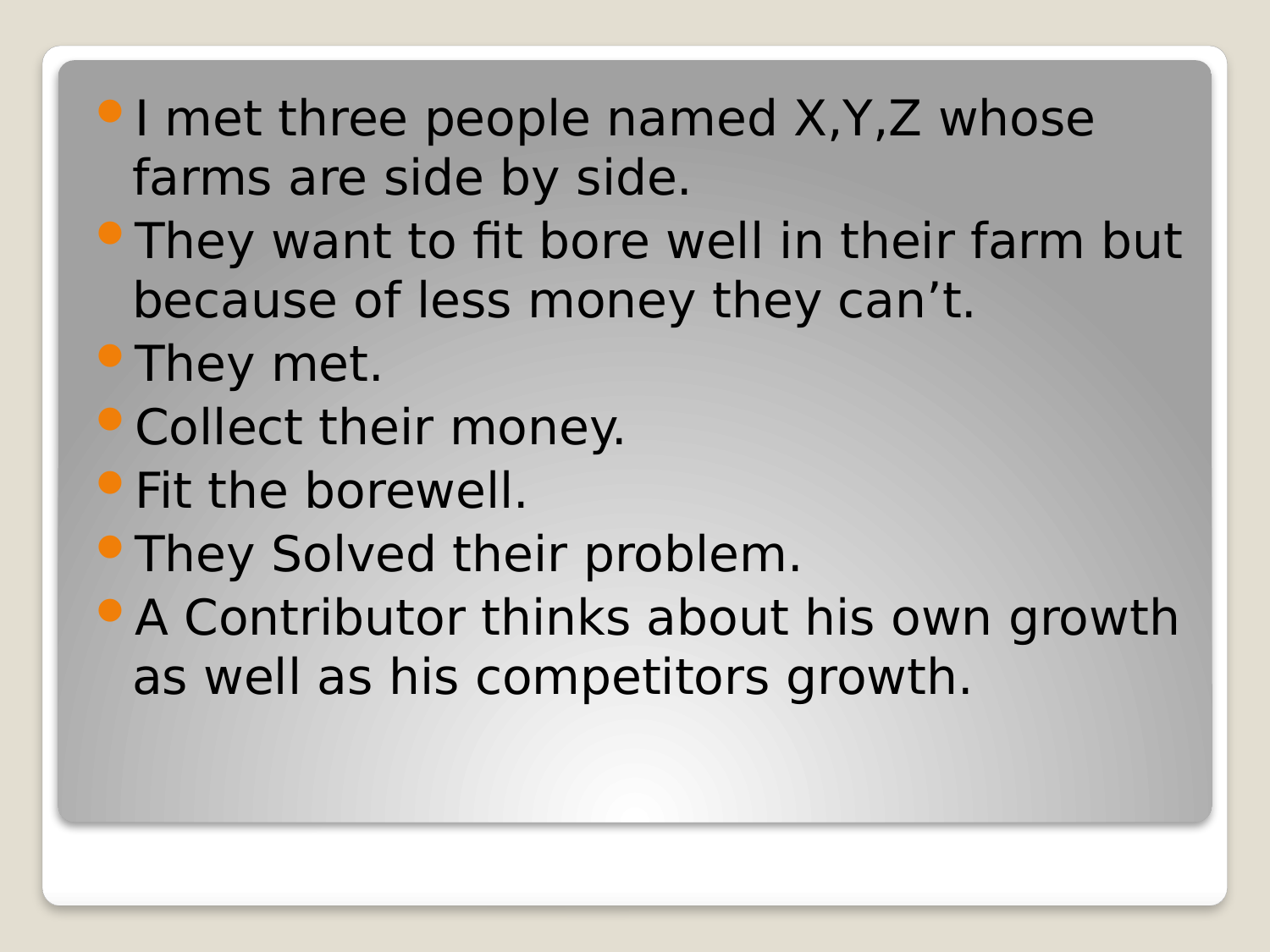

I met three people named X,Y,Z whose farms are side by side.
They want to fit bore well in their farm but because of less money they can’t.
They met.
Collect their money.
Fit the borewell.
They Solved their problem.
A Contributor thinks about his own growth as well as his competitors growth.